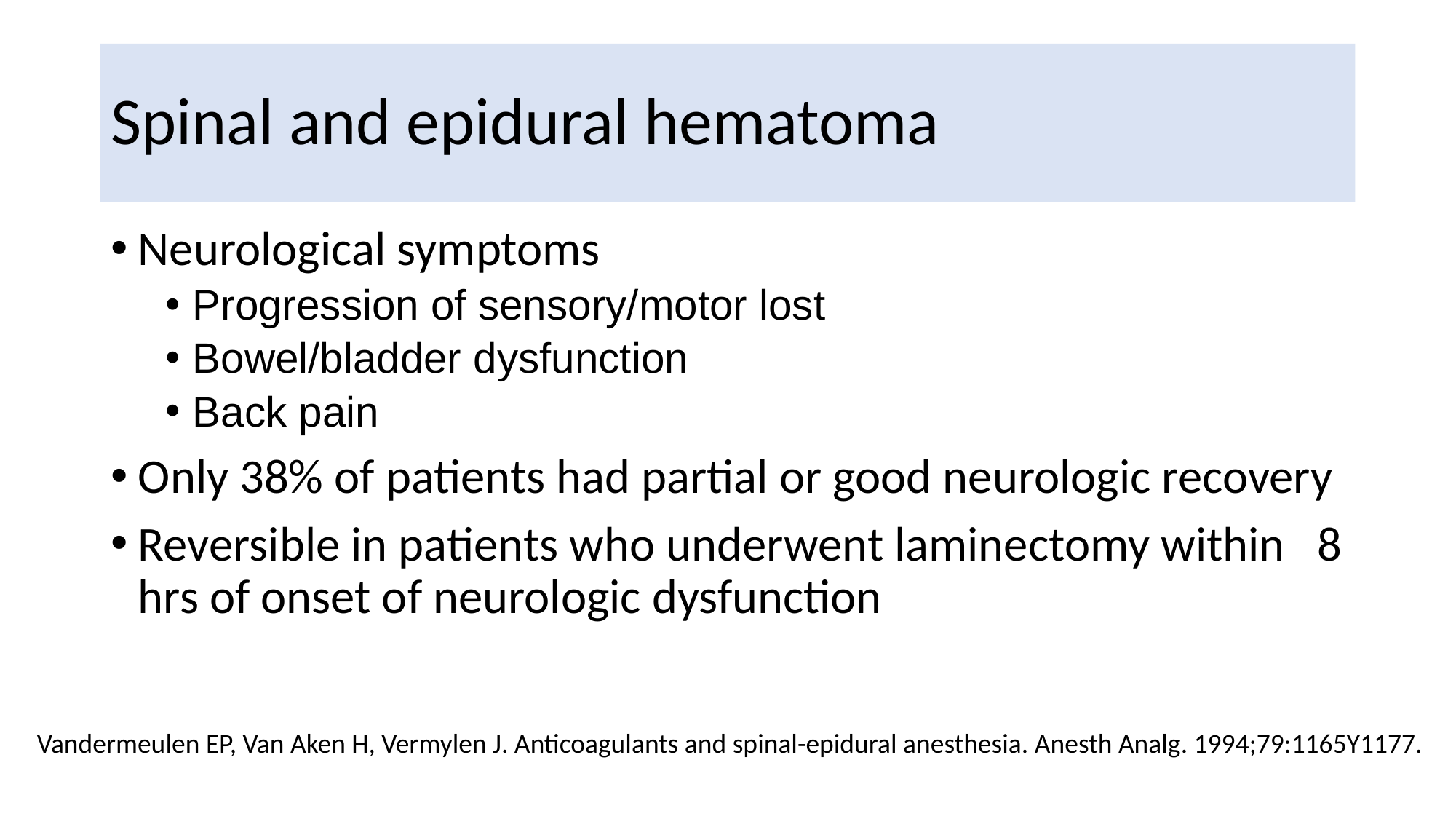

# Spinal and epidural hematoma
Neurological symptoms
Progression of sensory/motor lost
Bowel/bladder dysfunction
Back pain
Only 38% of patients had partial or good neurologic recovery
Reversible in patients who underwent laminectomy within   8 hrs of onset of neurologic dysfunction

 Vandermeulen EP, Van Aken H, Vermylen J. Anticoagulants and spinal-epidural anesthesia. Anesth Analg. 1994;79:1165Y1177.